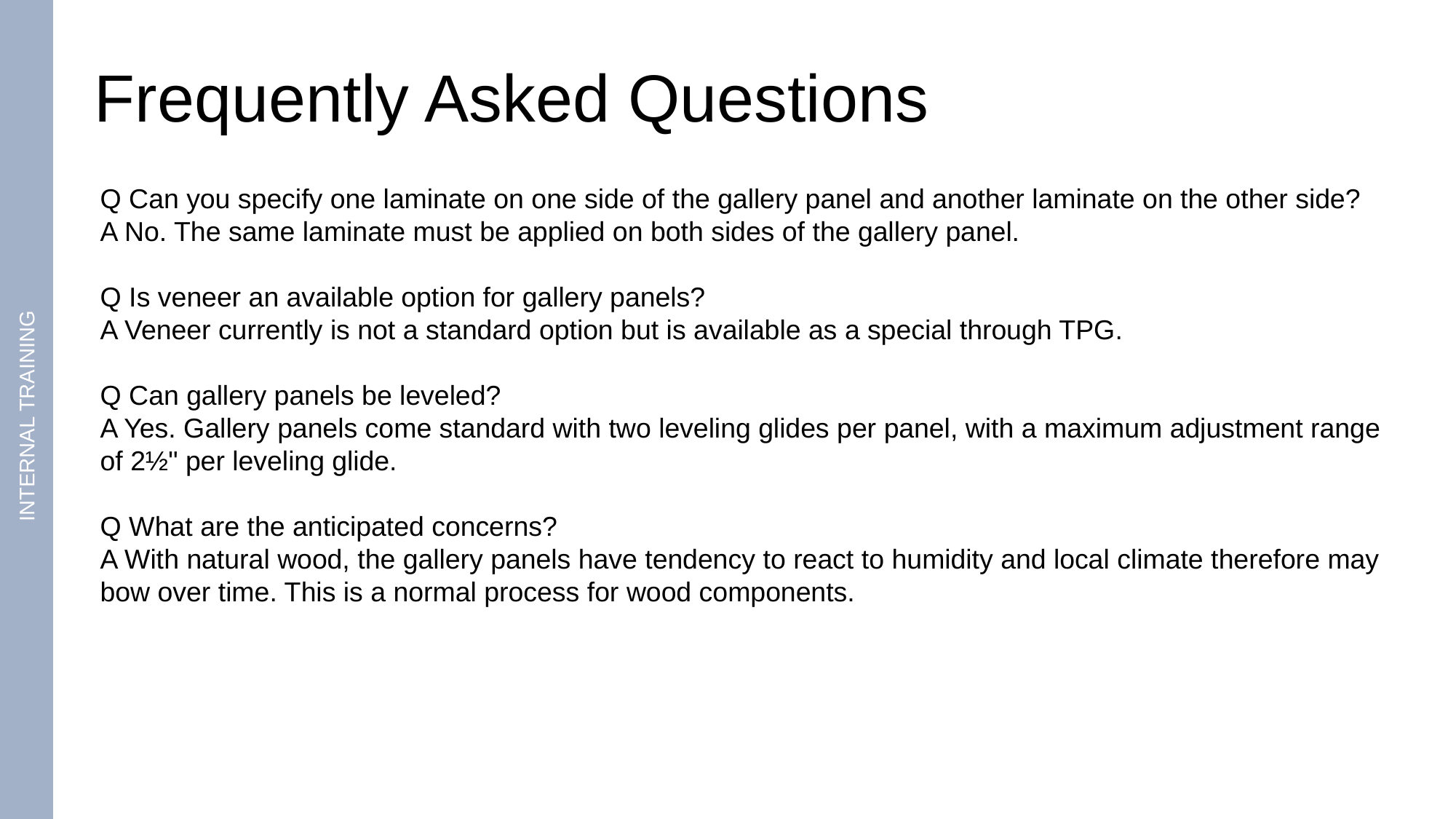

Frequently Asked Questions
Q Can you specify one laminate on one side of the gallery panel and another laminate on the other side?
A No. The same laminate must be applied on both sides of the gallery panel.

Q Is veneer an available option for gallery panels?
A Veneer currently is not a standard option but is available as a special through TPG.

Q Can gallery panels be leveled?
A Yes. Gallery panels come standard with two leveling glides per panel, with a maximum adjustment range of 2½" per leveling glide.

Q What are the anticipated concerns?
A With natural wood, the gallery panels have tendency to react to humidity and local climate therefore may bow over time. This is a normal process for wood components.
INTERNAL TRAINING